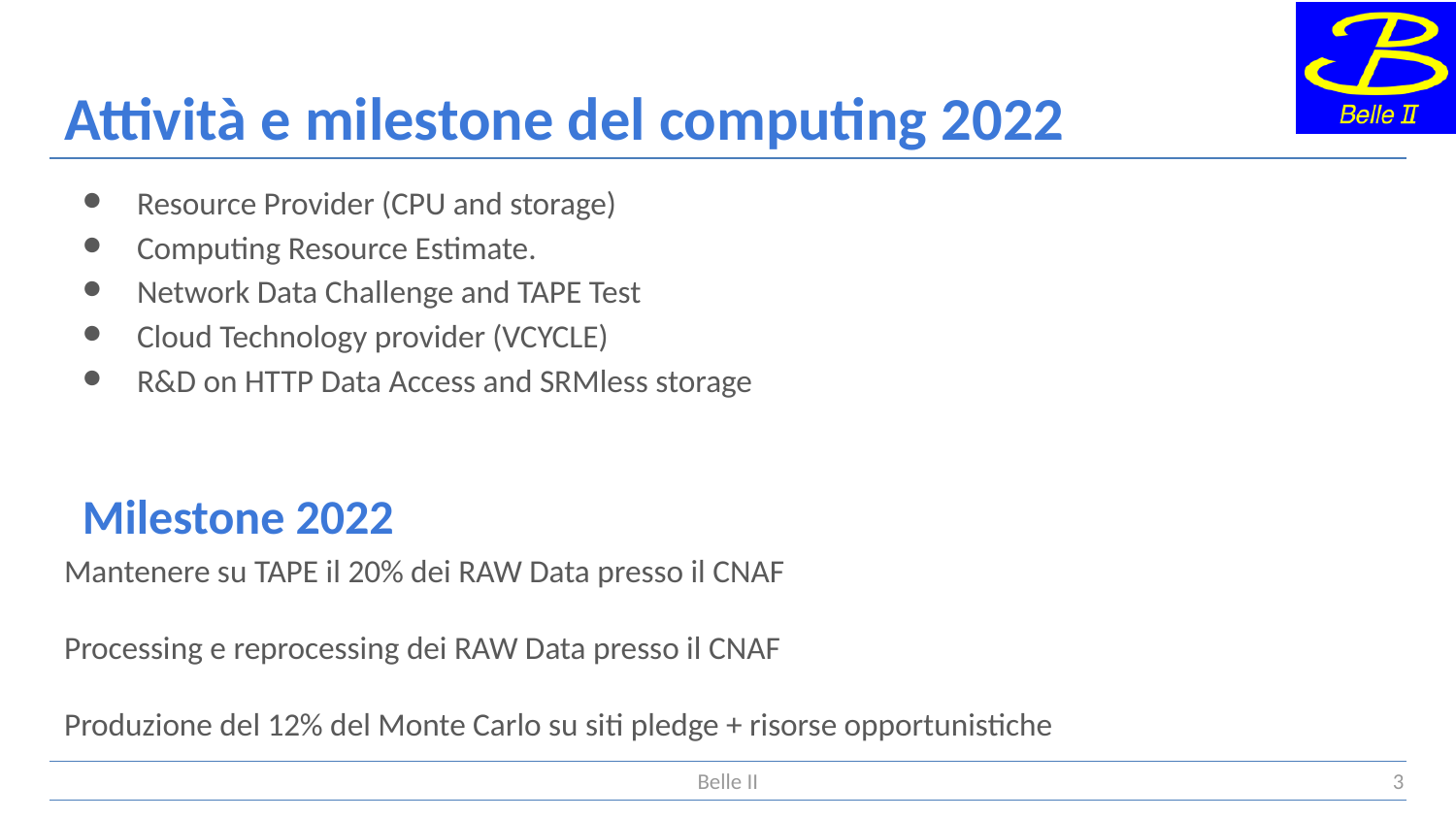

# Attività e milestone del computing 2022
Resource Provider (CPU and storage)
Computing Resource Estimate.
Network Data Challenge and TAPE Test
Cloud Technology provider (VCYCLE)
R&D on HTTP Data Access and SRMless storage
Milestone 2022
Mantenere su TAPE il 20% dei RAW Data presso il CNAF
Processing e reprocessing dei RAW Data presso il CNAF
Produzione del 12% del Monte Carlo su siti pledge + risorse opportunistiche

3